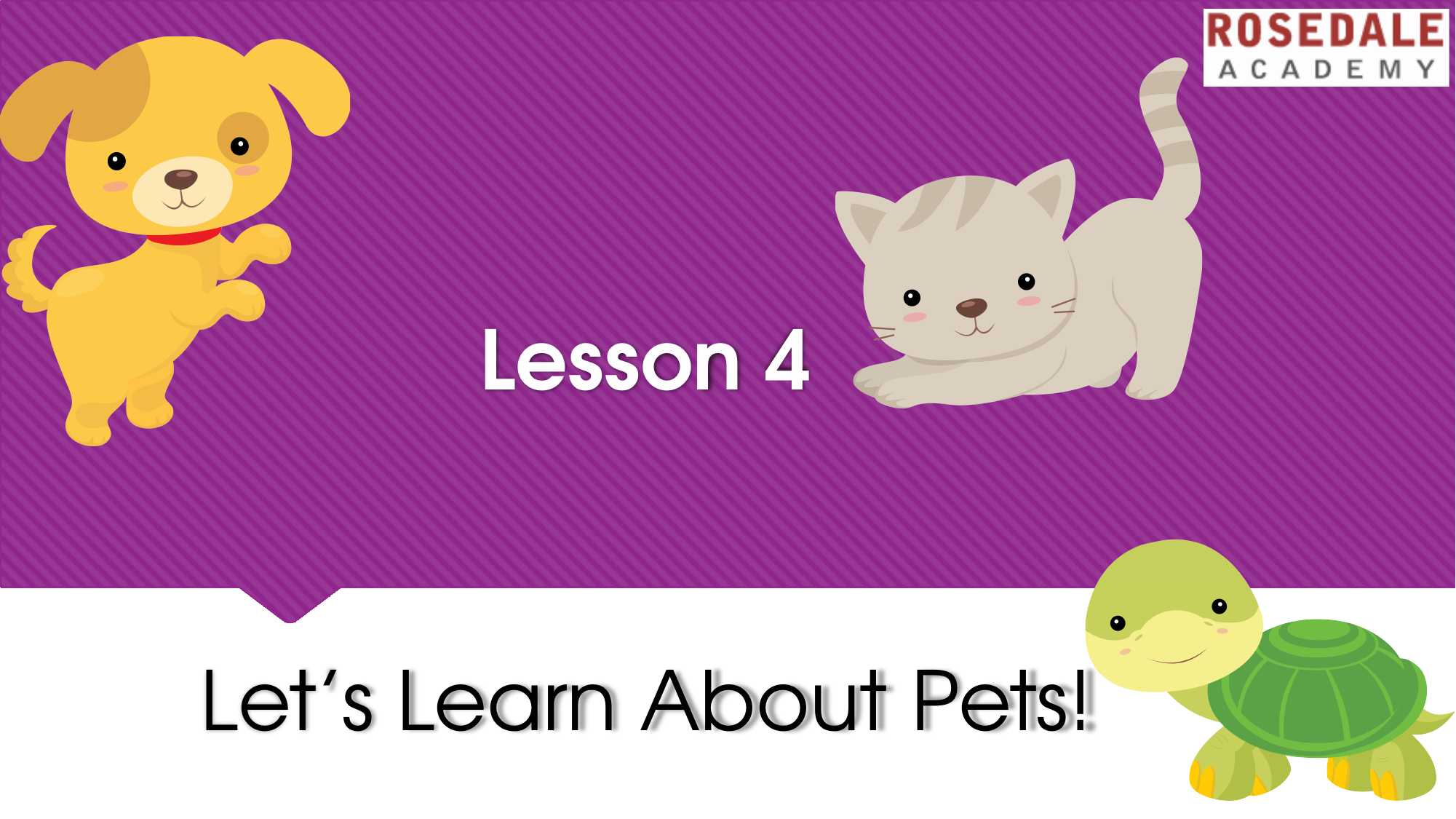

# Lesson 4

Let’s Learn About Pets!